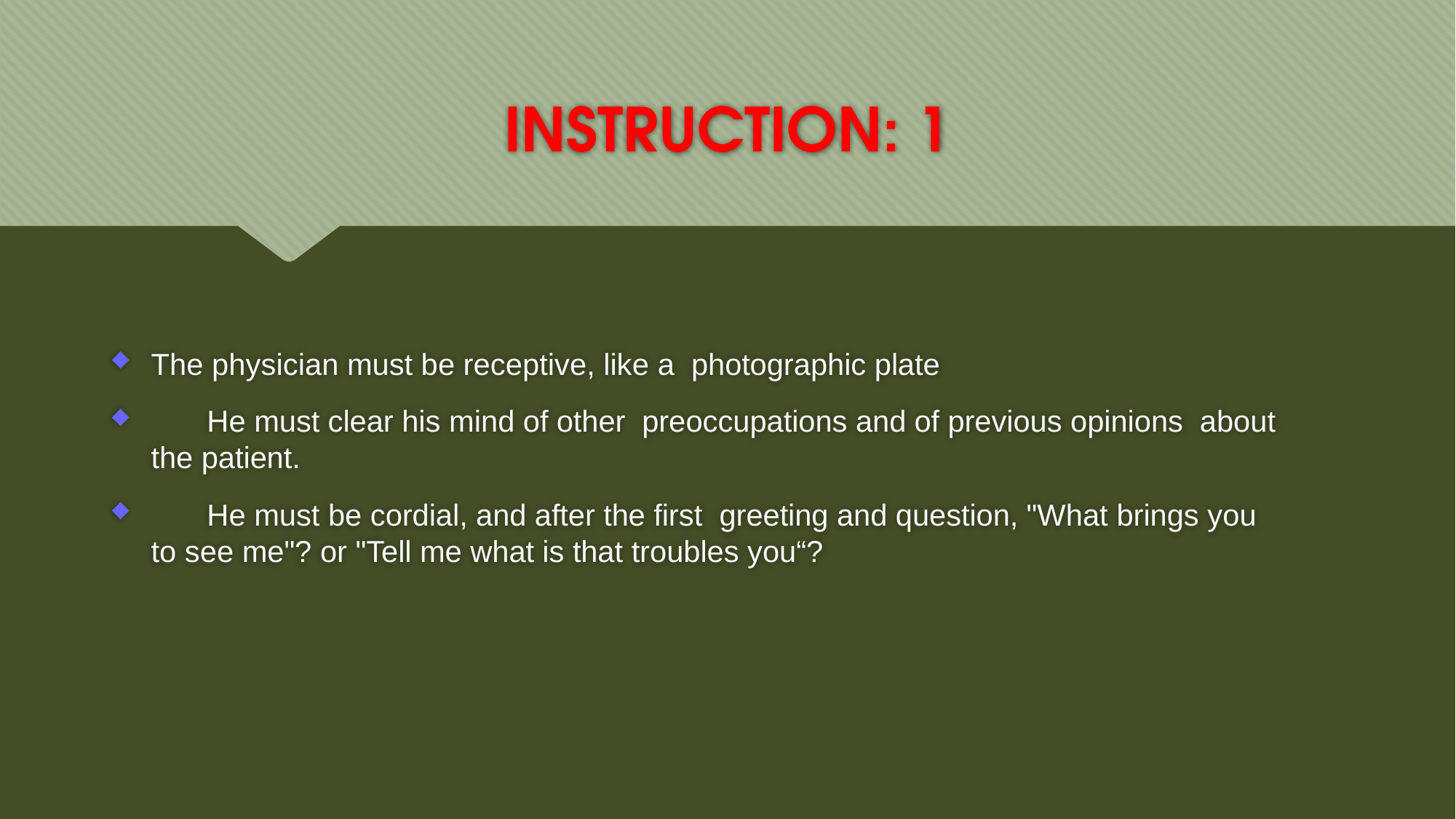

# INSTRUCTION: 1
The physician must be receptive, like a  photographic plate
	He must clear his mind of other  preoccupations and of previous opinions  about the patient.
	He must be cordial, and after the first  greeting and question, "What brings you  to see me"? or "Tell me what is that troubles you“?